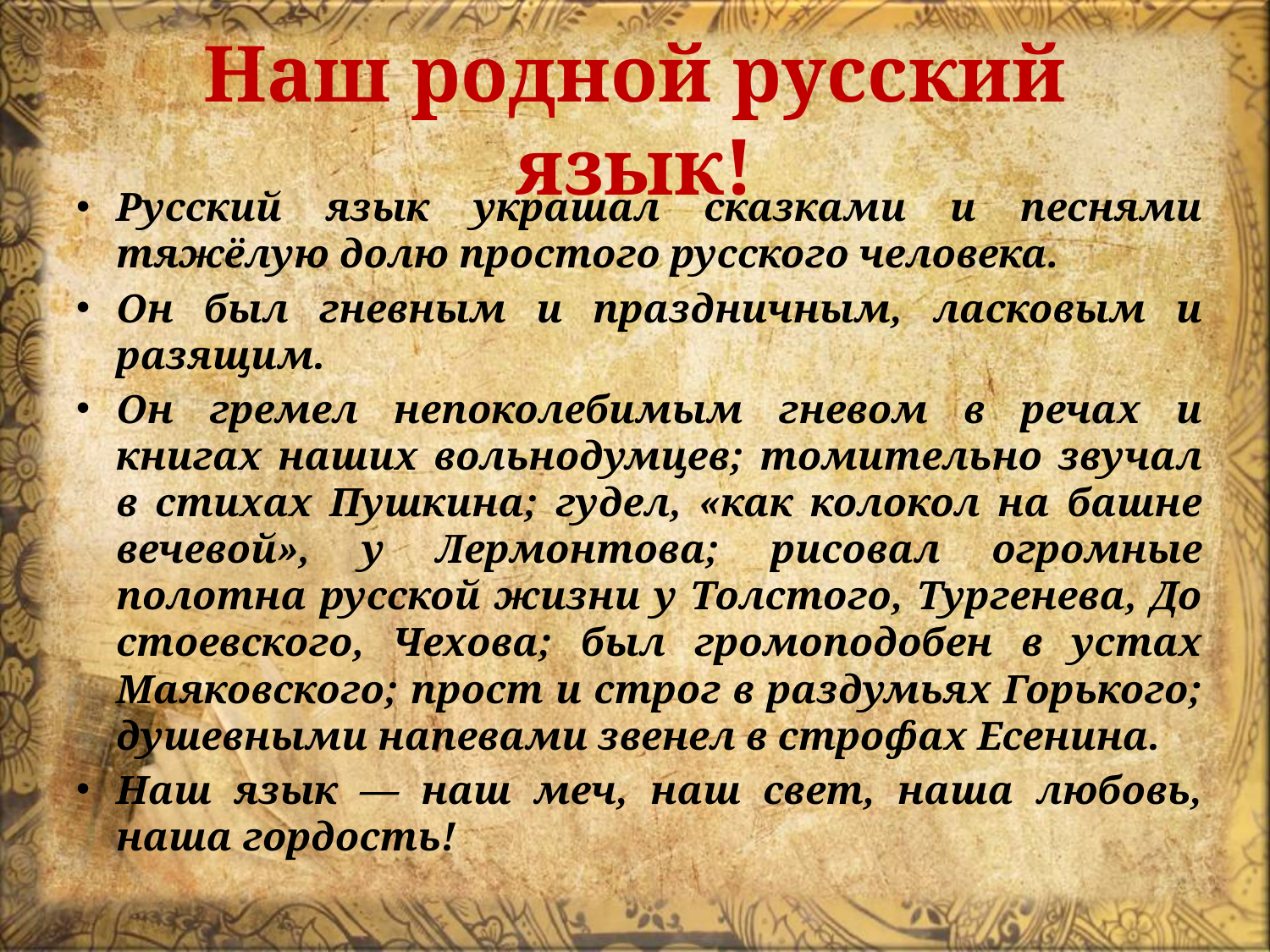

# Наш родной русский язык!
Русский язык украшал сказками и песнями тяжёлую долю простого русского человека.
Он был гневным и праздничным, ласковым и разящим.
Он гремел не­поколебимым гневом в речах и книгах наших вольнодумцев; томительно зву­чал в стихах Пушкина; гудел, «как колокол на башне вечевой», у Лермонтова; рисовал огромные полотна русской жизни у Толстого, Тургенева, До­стоевского, Чехова; был громоподобен в устах Маяковского; прост и строг в раз­думьях Горького; душевными напевами звенел в строфах Есенина.
Наш язык — наш меч, наш свет, наша любовь, наша гордость!